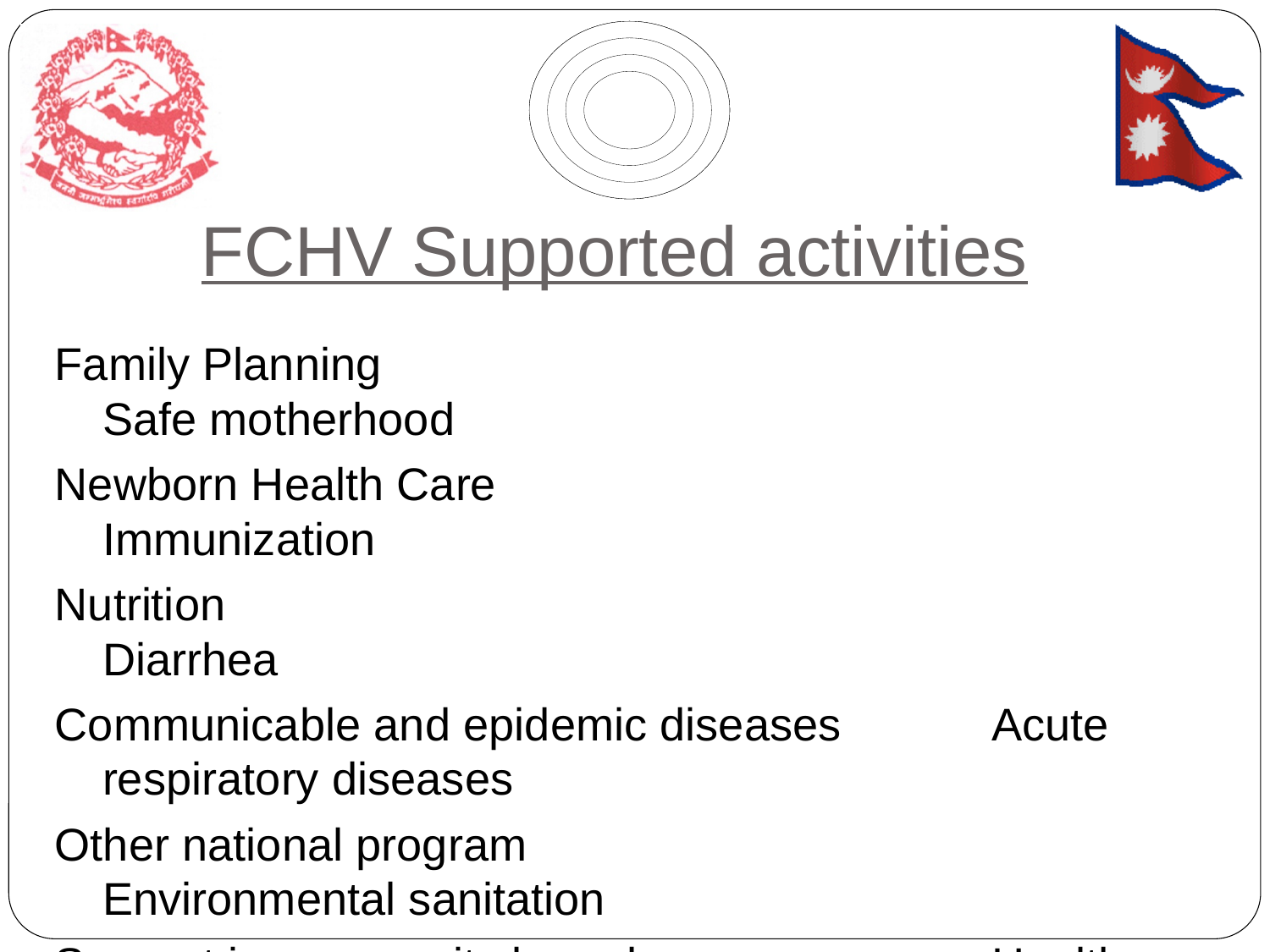

# FCHV Supported activities
Family Planning 							Safe motherhood
Newborn Health Care						Immunization
Nutrition									Diarrhea
Communicable and epidemic diseases		Acute respiratory diseases
Other national program 					Environmental sanitation
Support in community based program	 	Health education